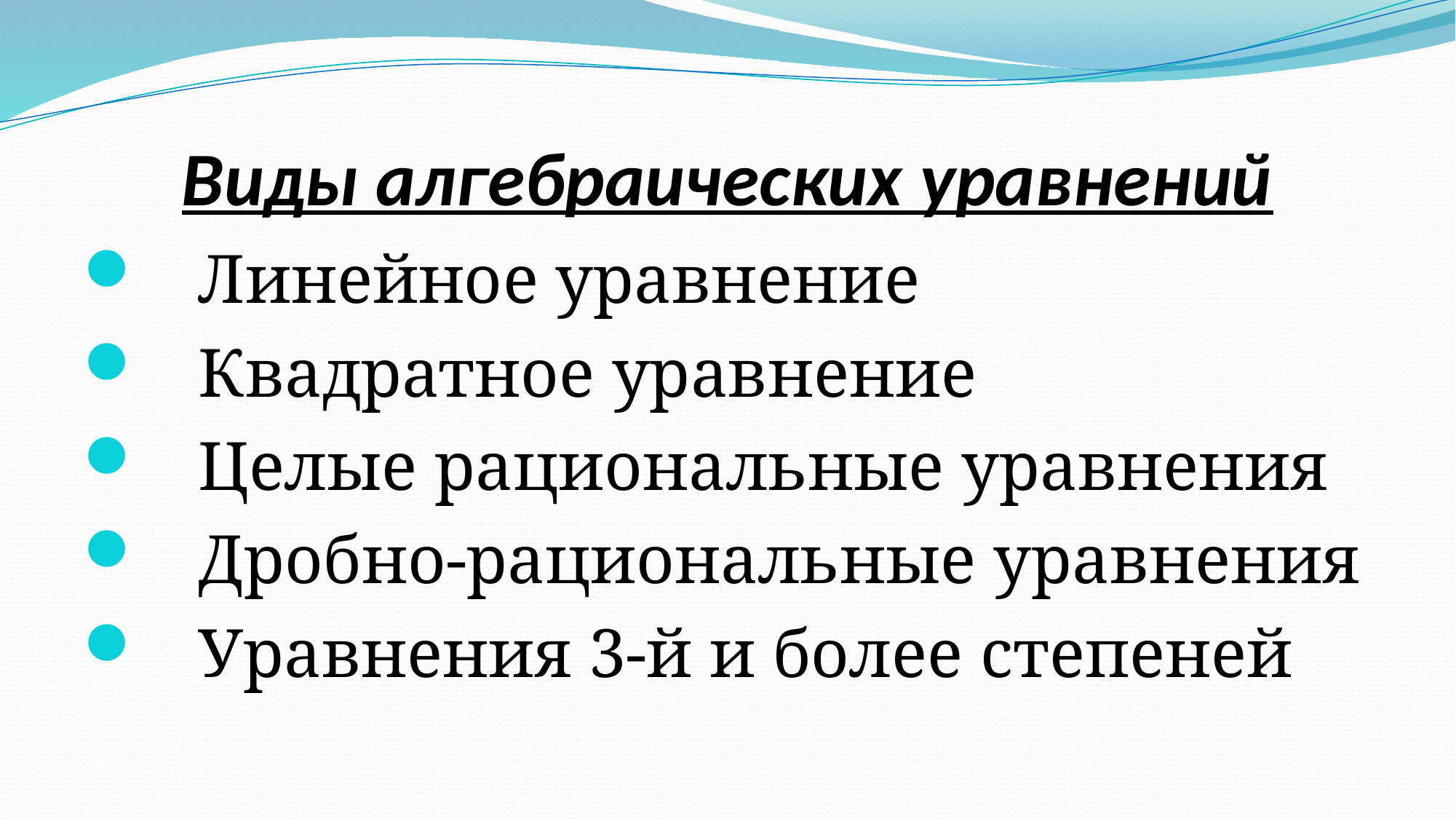

# Виды алгебраических уравнений
   Линейное уравнение
   Квадратное уравнение
   Целые рациональные уравнения
   Дробно-рациональные уравнения
   Уравнения 3-й и более степеней